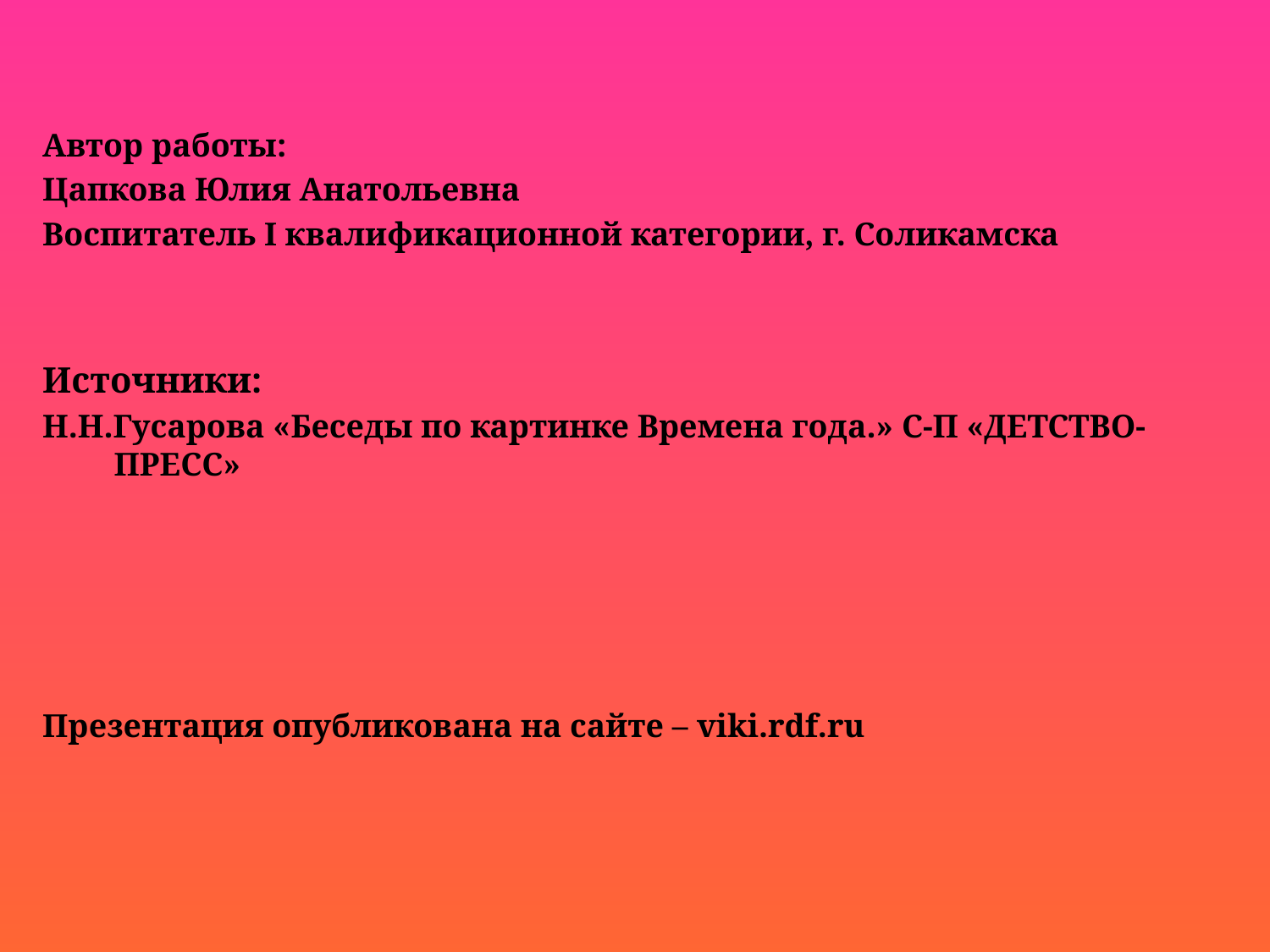

Автор работы:
Цапкова Юлия Анатольевна
Воспитатель I квалификационной категории, г. Соликамска

Источники:
Н.Н.Гусарова «Беседы по картинке Времена года.» С-П «ДЕТСТВО-ПРЕСС»

Презентация опубликована на сайте – viki.rdf.ru

, 2001